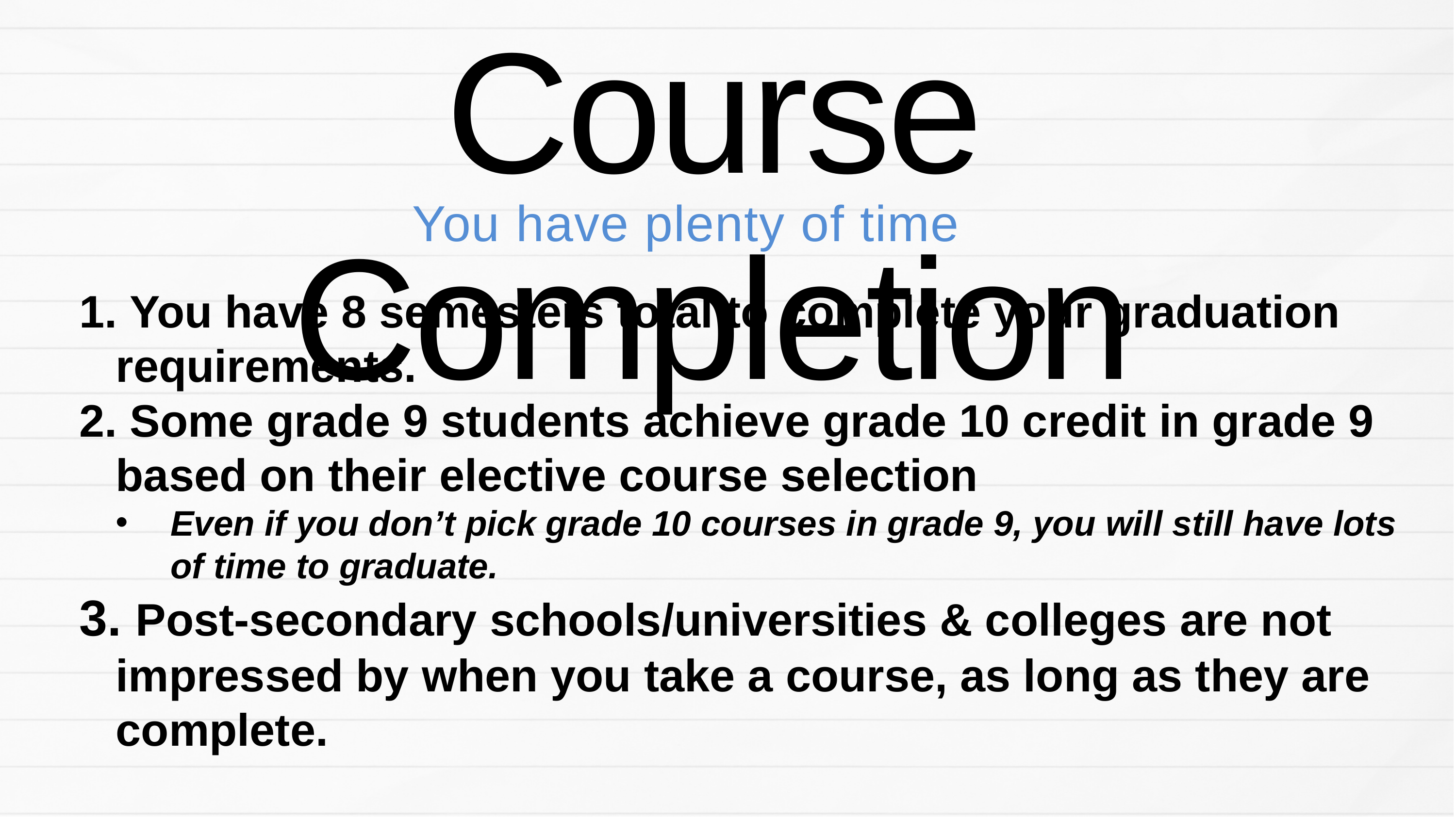

Course Completion
You have plenty of time
 You have 8 semesters total to complete your graduation requirements.
 Some grade 9 students achieve grade 10 credit in grade 9 based on their elective course selection
Even if you don’t pick grade 10 courses in grade 9, you will still have lots of time to graduate.
 Post-secondary schools/universities & colleges are not impressed by when you take a course, as long as they are complete.